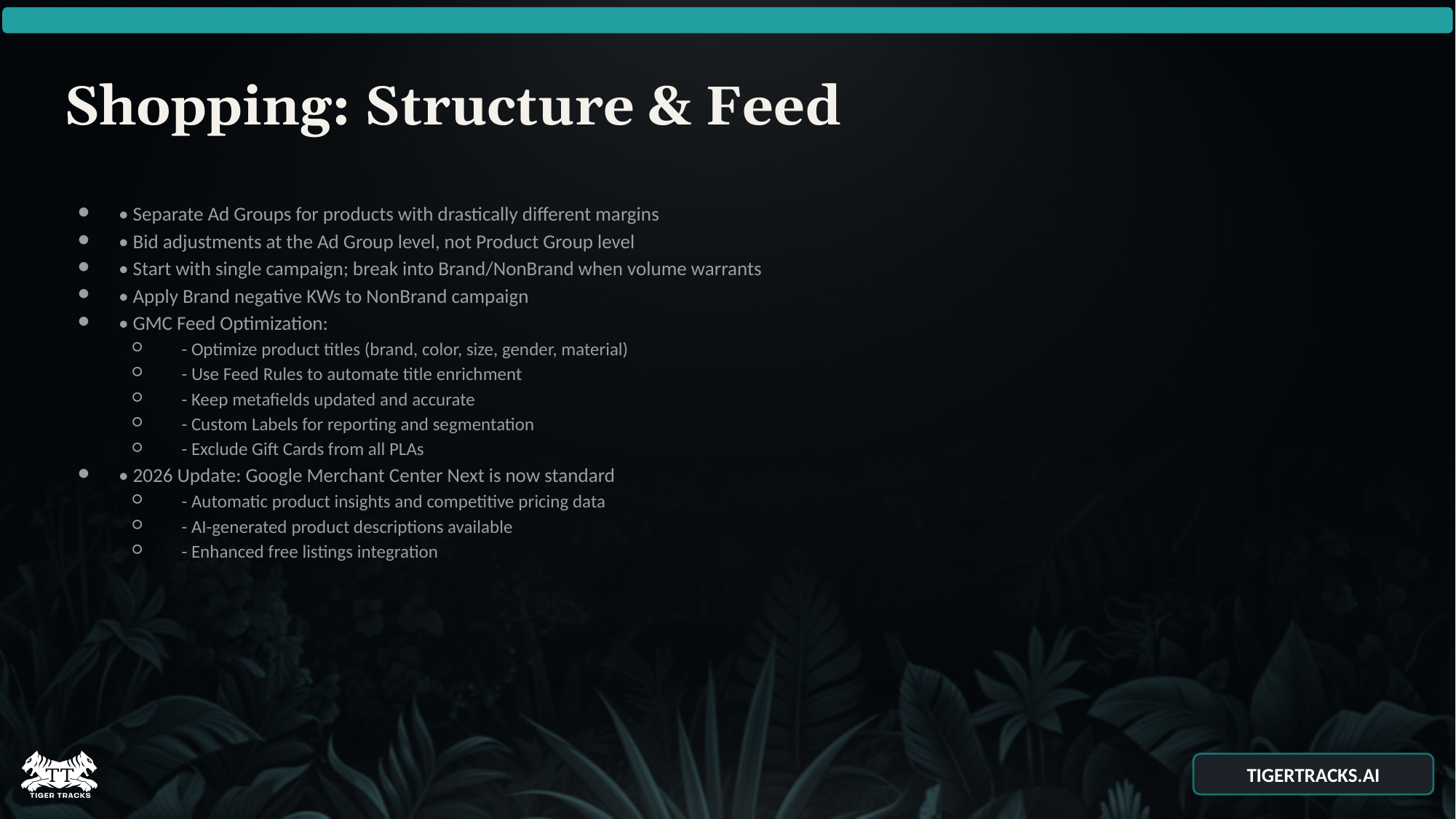

# Shopping: Structure & Feed
• Separate Ad Groups for products with drastically different margins
• Bid adjustments at the Ad Group level, not Product Group level
• Start with single campaign; break into Brand/NonBrand when volume warrants
• Apply Brand negative KWs to NonBrand campaign
• GMC Feed Optimization:
  - Optimize product titles (brand, color, size, gender, material)
  - Use Feed Rules to automate title enrichment
  - Keep metafields updated and accurate
  - Custom Labels for reporting and segmentation
  - Exclude Gift Cards from all PLAs
• 2026 Update: Google Merchant Center Next is now standard
  - Automatic product insights and competitive pricing data
  - AI-generated product descriptions available
  - Enhanced free listings integration